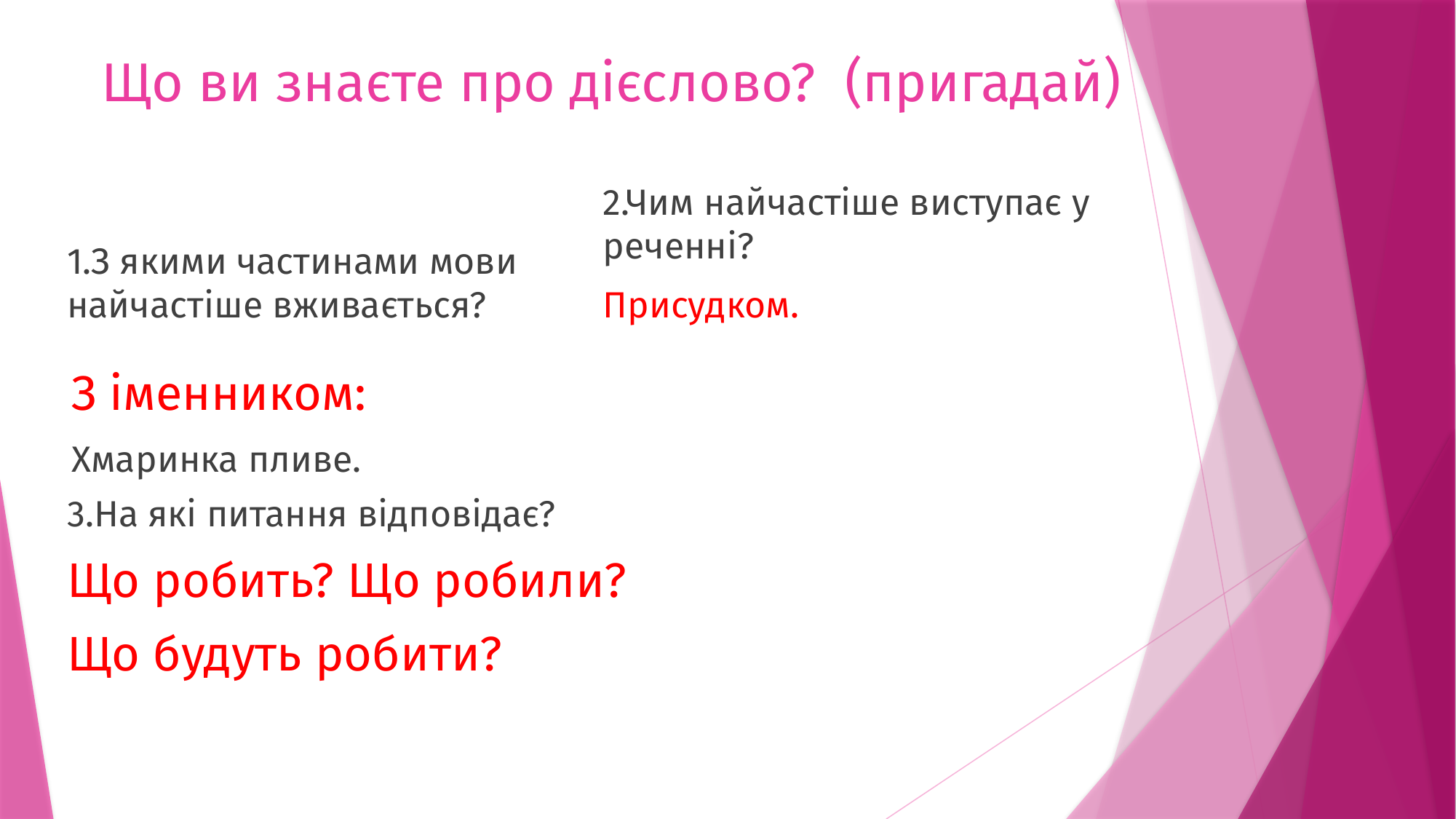

# Що ви знаєте про дієслово?  (пригадай)
1.З якими частинами мови найчастіше вживається?
2.Чим найчастіше виступає у реченні?
Присудком.
З іменником:
Хмаринка пливе.
3.На які питання відповідає?
Що робить? Що робили?
Що будуть робити?